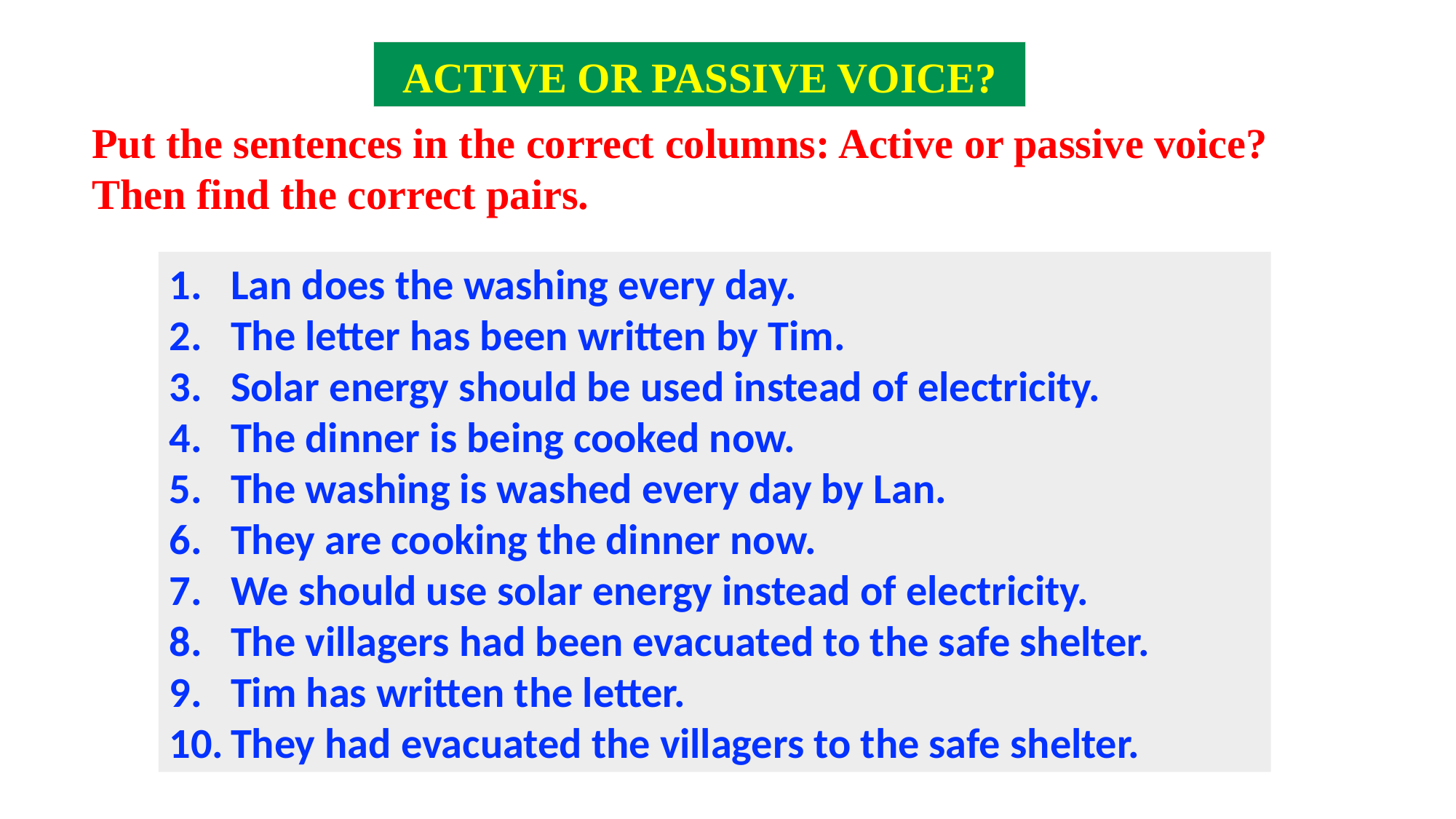

ACTIVE OR PASSIVE VOICE?
Put the sentences in the correct columns: Active or passive voice? Then find the correct pairs.
Lan does the washing every day.
The letter has been written by Tim.
Solar energy should be used instead of electricity.
The dinner is being cooked now.
The washing is washed every day by Lan.
They are cooking the dinner now.
We should use solar energy instead of electricity.
The villagers had been evacuated to the safe shelter.
Tim has written the letter.
They had evacuated the villagers to the safe shelter.